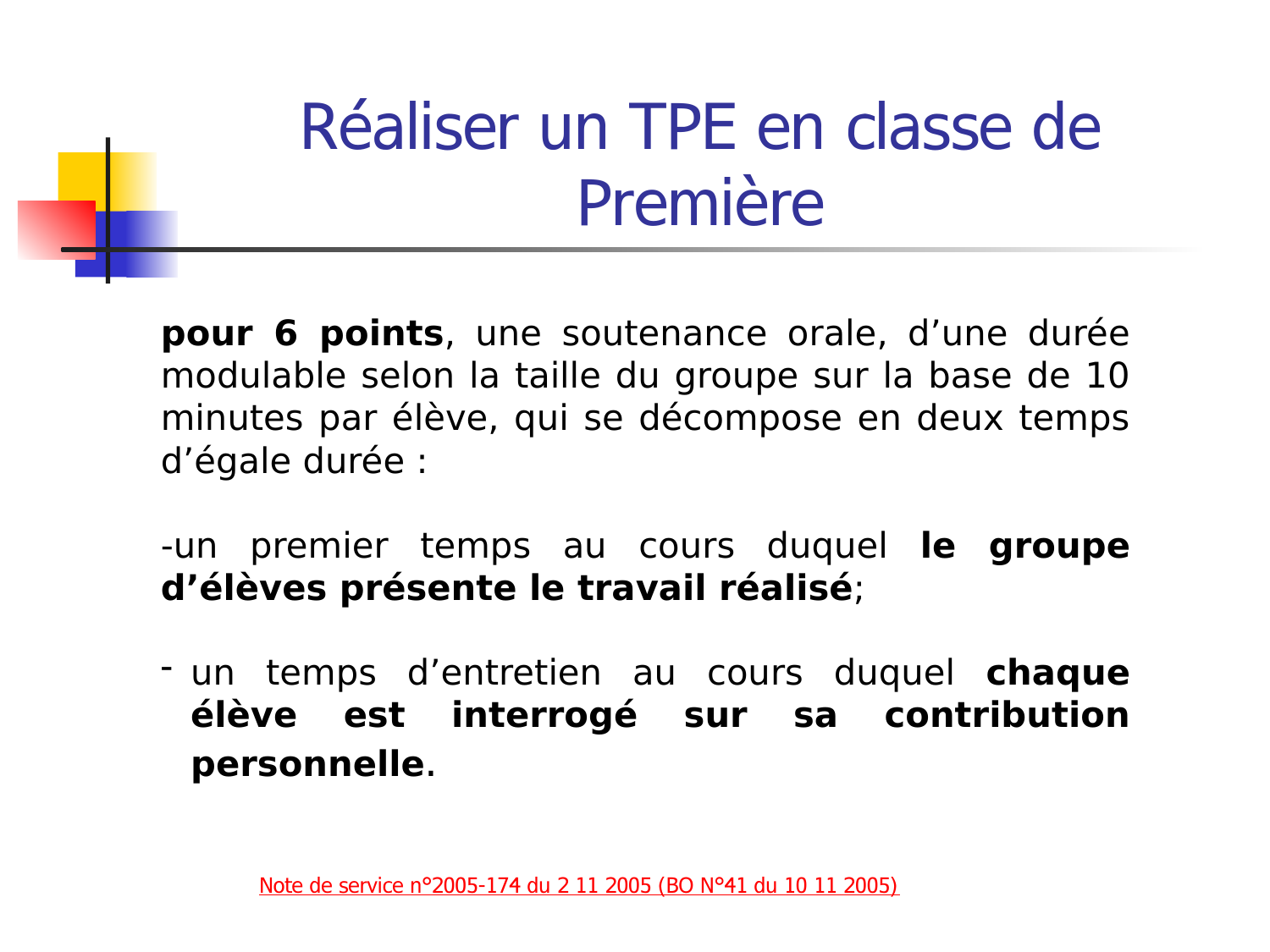

# Réaliser un TPE en classe de Première

pour 6 points, une soutenance orale, d’une durée modulable selon la taille du groupe sur la base de 10 minutes par élève, qui se décompose en deux temps d’égale durée :
-un premier temps au cours duquel le groupe d’élèves présente le travail réalisé;

un temps d’entretien au cours duquel chaque élève est interrogé sur sa contribution personnelle.

Note de service n°2005-174 du 2 11 2005 (BO N°41 du 10 11 2005)